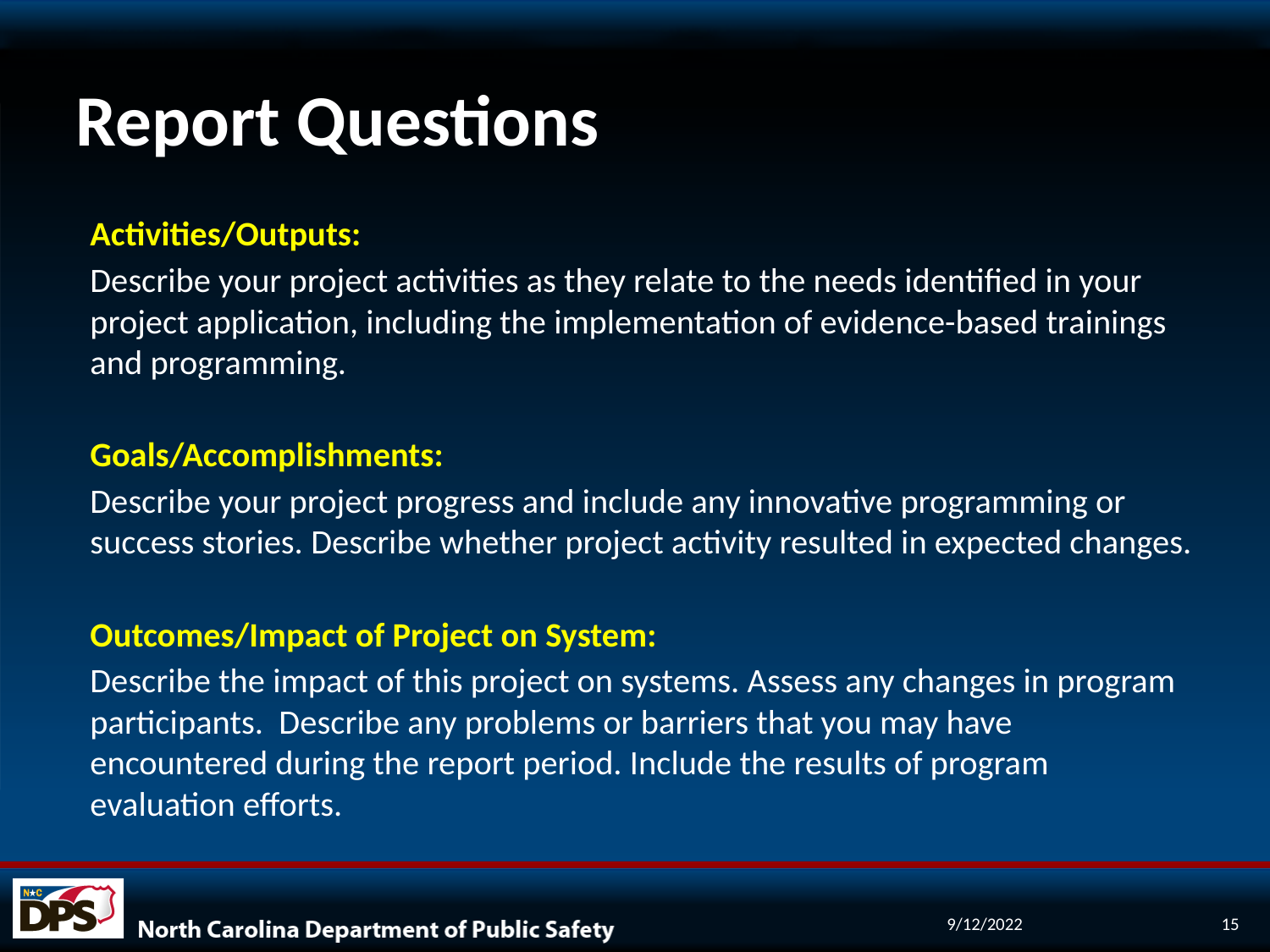

# Report Questions
Activities/Outputs:
Describe your project activities as they relate to the needs identified in your project application, including the implementation of evidence-based trainings and programming.

Goals/Accomplishments:
Describe your project progress and include any innovative programming or success stories. Describe whether project activity resulted in expected changes.

Outcomes/Impact of Project on System:
Describe the impact of this project on systems. Assess any changes in program participants.  Describe any problems or barriers that you may have encountered during the report period. Include the results of program evaluation efforts.

9/12/2022
15